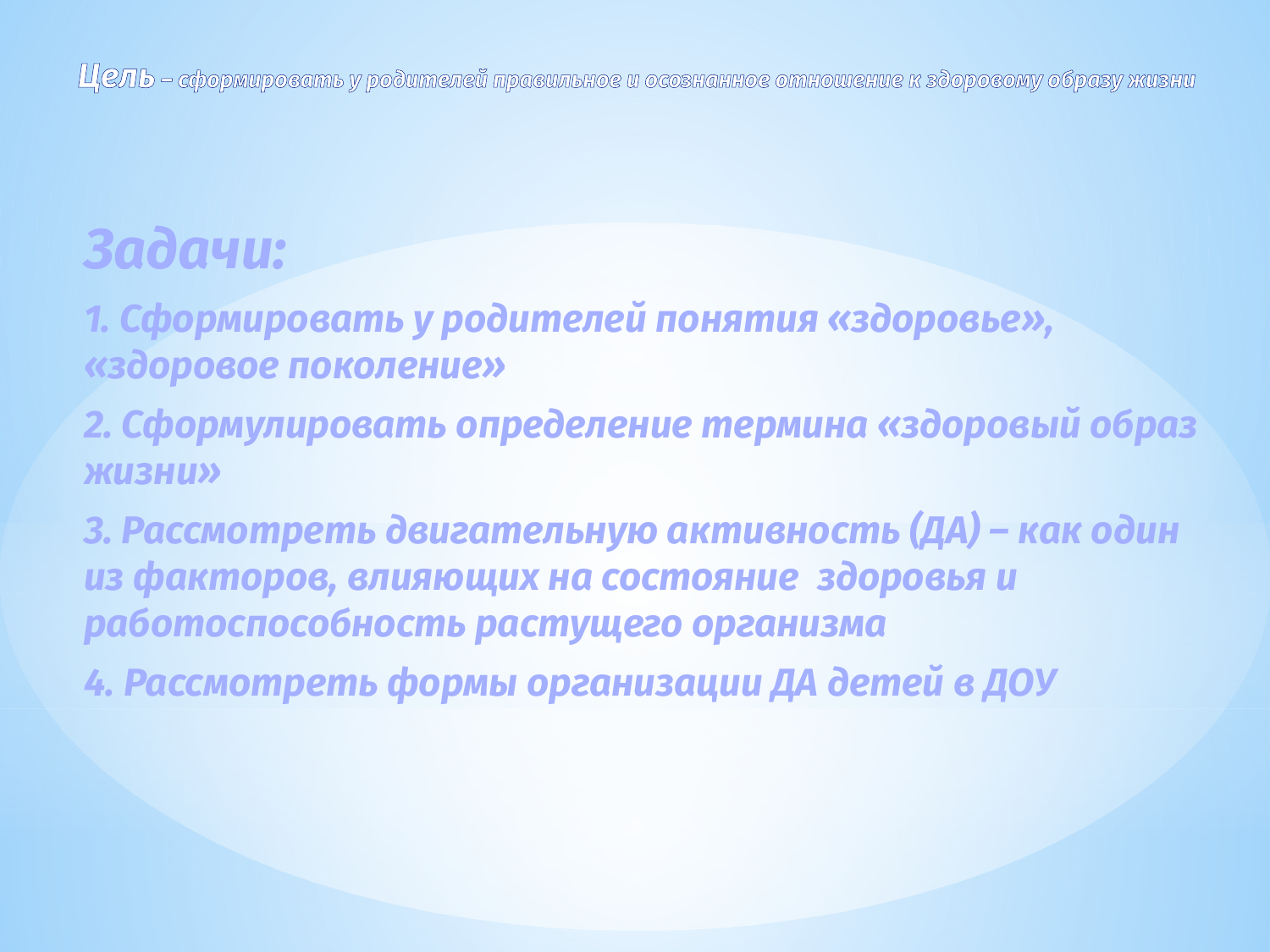

# Цель – сформировать у родителей правильное и осознанное отношение к здоровому образу жизни
Задачи:
1. Сформировать у родителей понятия «здоровье», «здоровое поколение»
2. Сформулировать определение термина «здоровый образ жизни»
3. Рассмотреть двигательную активность (ДА) – как один из факторов, влияющих на состояние  здоровья и работоспособность растущего организма
4. Рассмотреть формы организации ДА детей в ДОУ